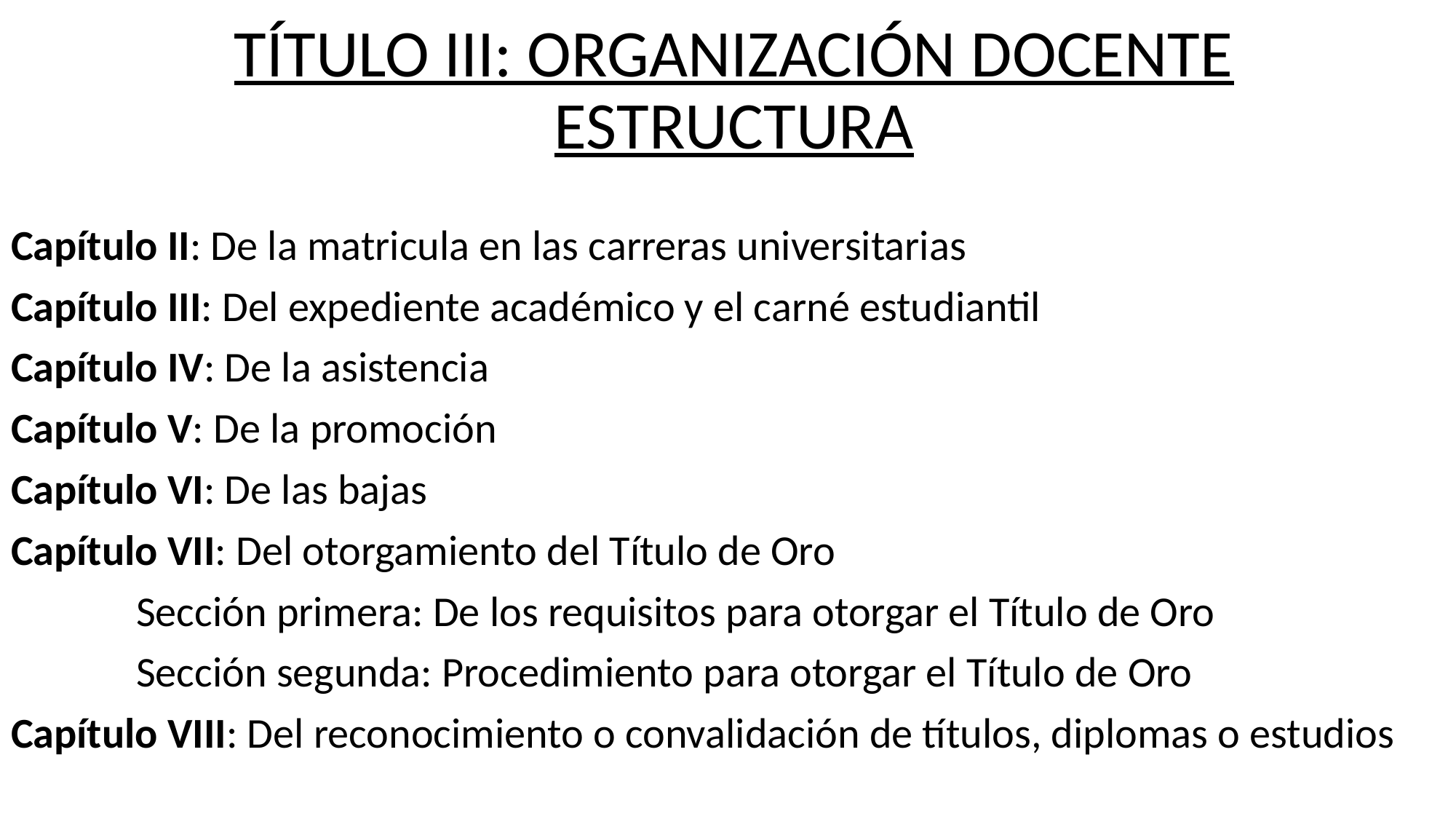

# TÍTULO III: ORGANIZACIÓN DOCENTE ESTRUCTURA
Capítulo II: De la matricula en las carreras universitarias
Capítulo III: Del expediente académico y el carné estudiantil
Capítulo IV: De la asistencia
Capítulo V: De la promoción
Capítulo VI: De las bajas
Capítulo VII: Del otorgamiento del Título de Oro
             Sección primera: De los requisitos para otorgar el Título de Oro
             Sección segunda: Procedimiento para otorgar el Título de Oro
Capítulo VIII: Del reconocimiento o convalidación de títulos, diplomas o estudios